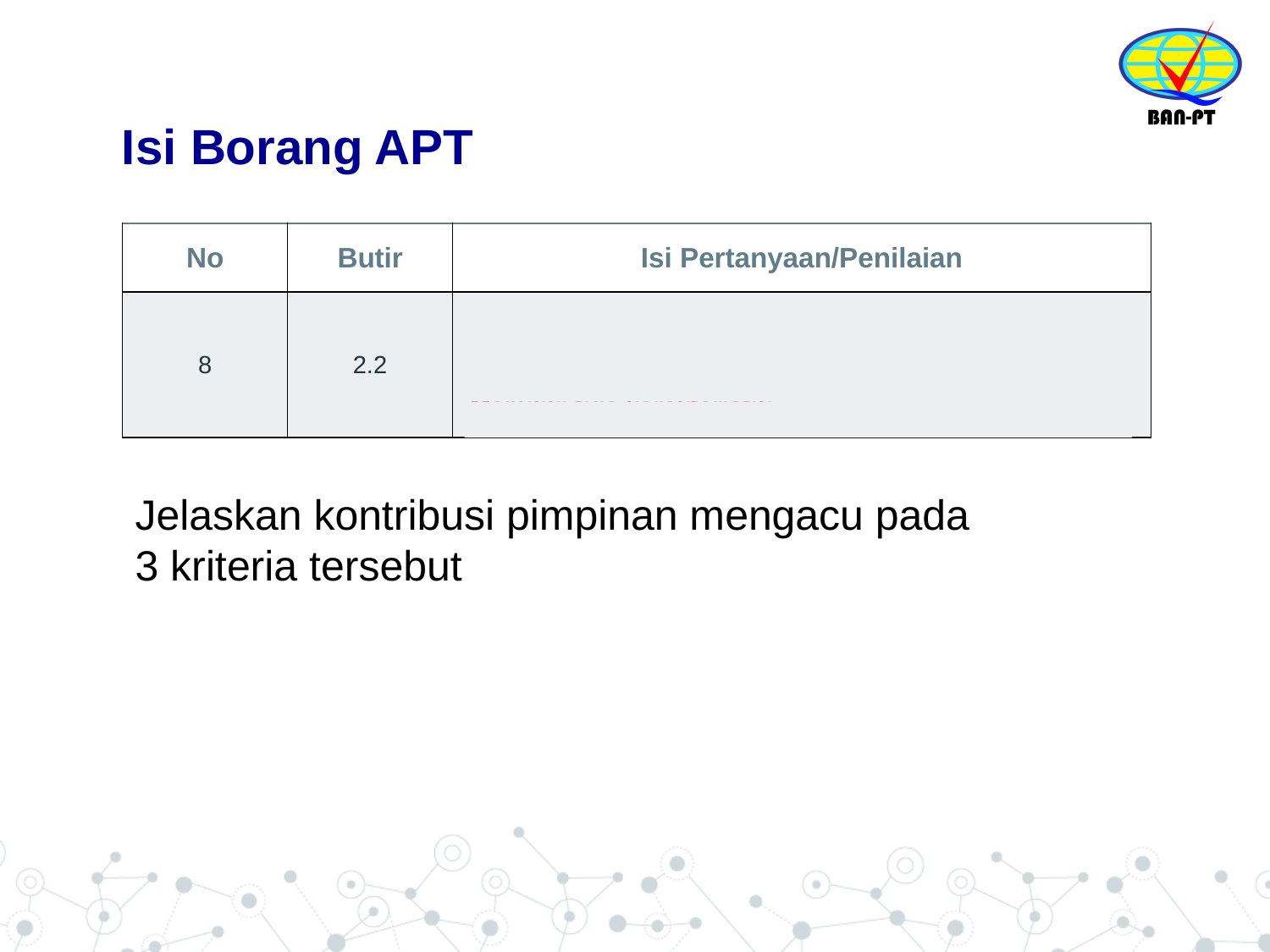

# Isi Borang APT
| No | Butir | Isi Pertanyaan/Penilaian |
| --- | --- | --- |
| 8 | 2.2 | Kepemimpinan yang efektif tiga karakteristik: (1) kepemimpinan operasional, (2) kepemimpinan organisasi, dan (3) kepemimpinan publik Memiliki tiga karakteristik |

Jelaskan kontribusi pimpinan mengacu pada
3 kriteria tersebut